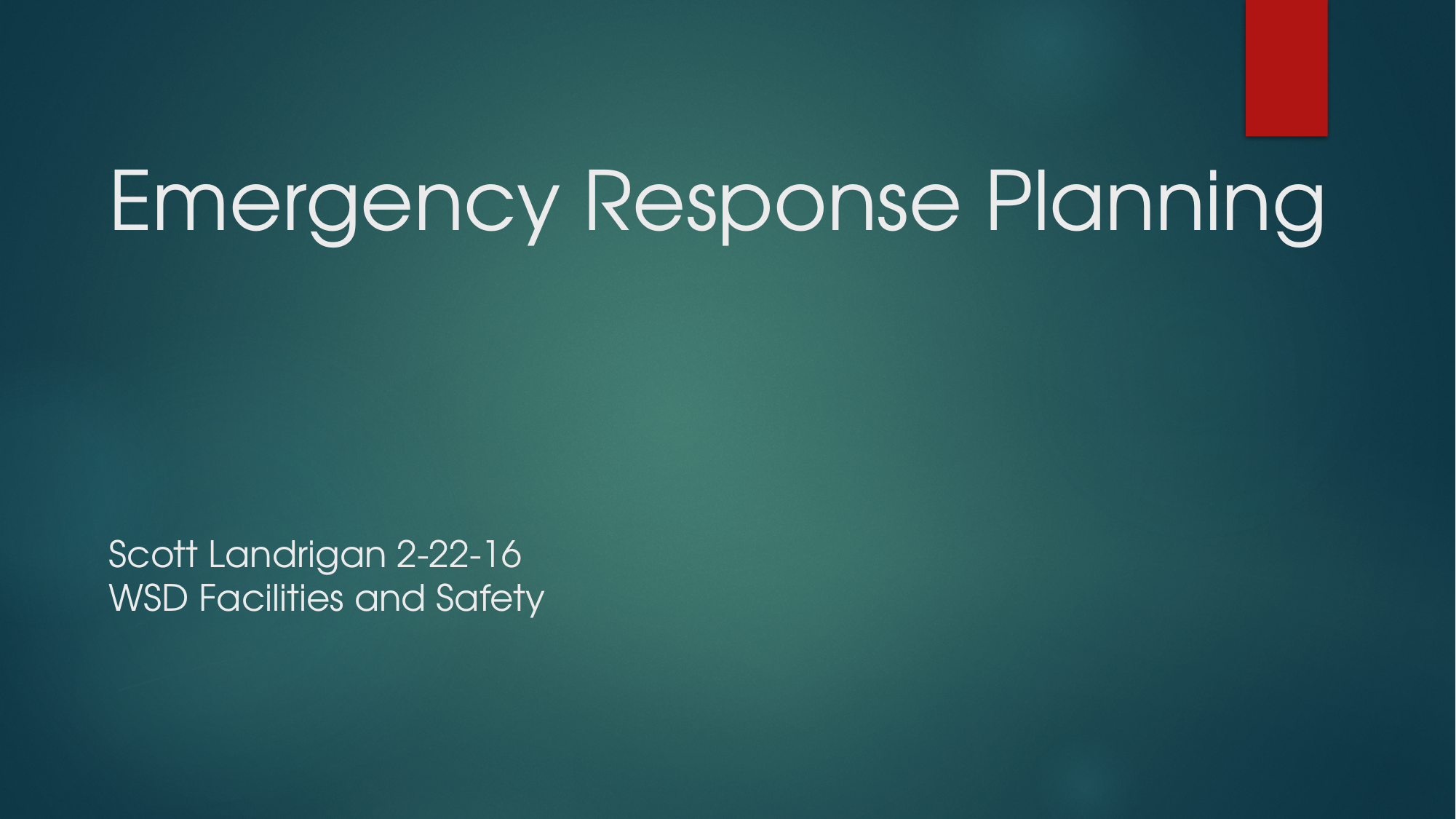

# Emergency Response Planning Scott Landrigan 2-22-16 WSD Facilities and Safety